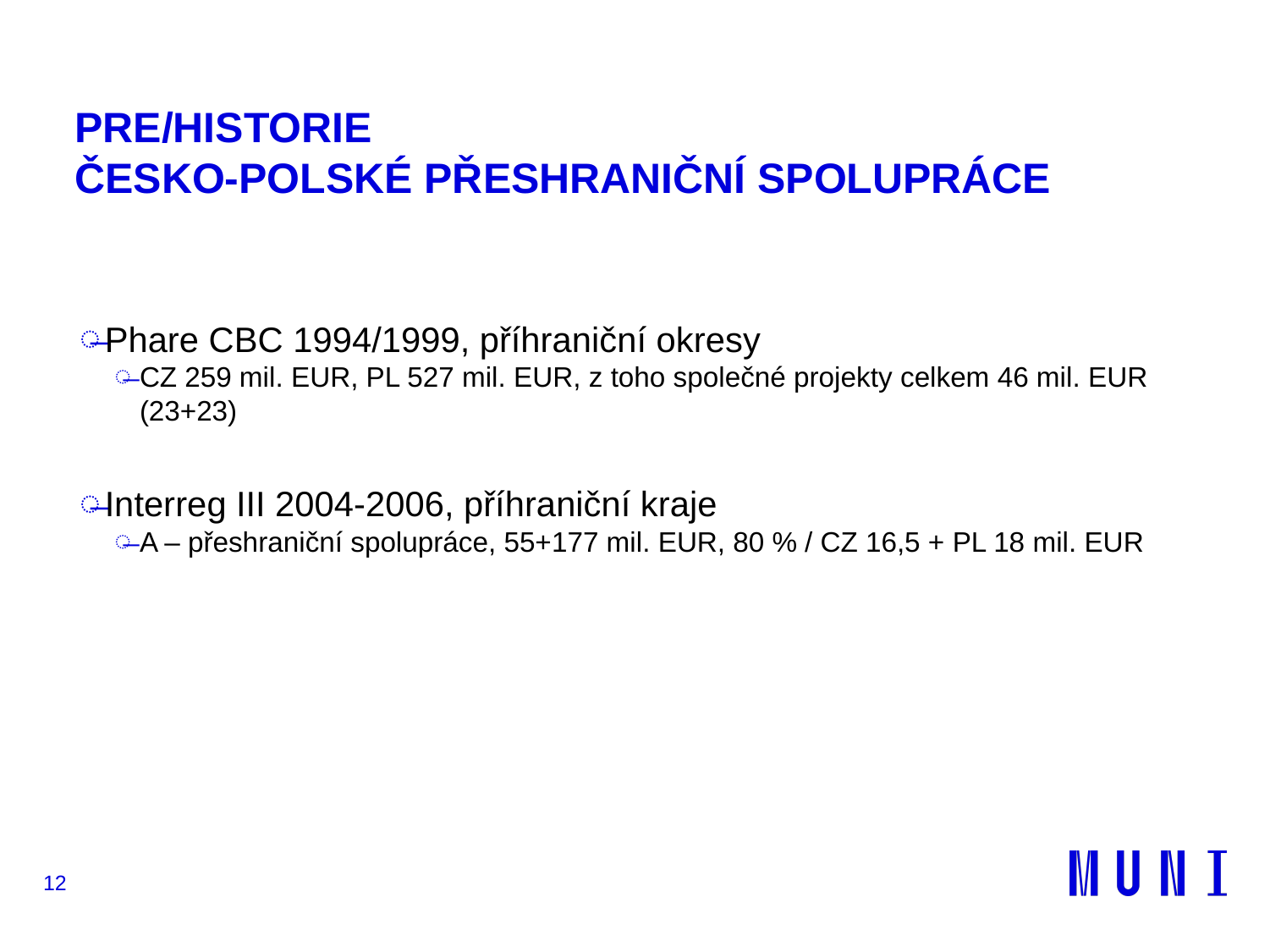

# PRE/HISTORIE ČESKO-POLSKÉ PŘESHRANIČNÍ SPOLUPRÁCE
Phare CBC 1994/1999, příhraniční okresy
CZ 259 mil. EUR, PL 527 mil. EUR, z toho společné projekty celkem 46 mil. EUR (23+23)

Interreg III 2004-2006, příhraniční kraje
A – přeshraniční spolupráce, 55+177 mil. EUR, 80 % / CZ 16,5 + PL 18 mil. EUR
12